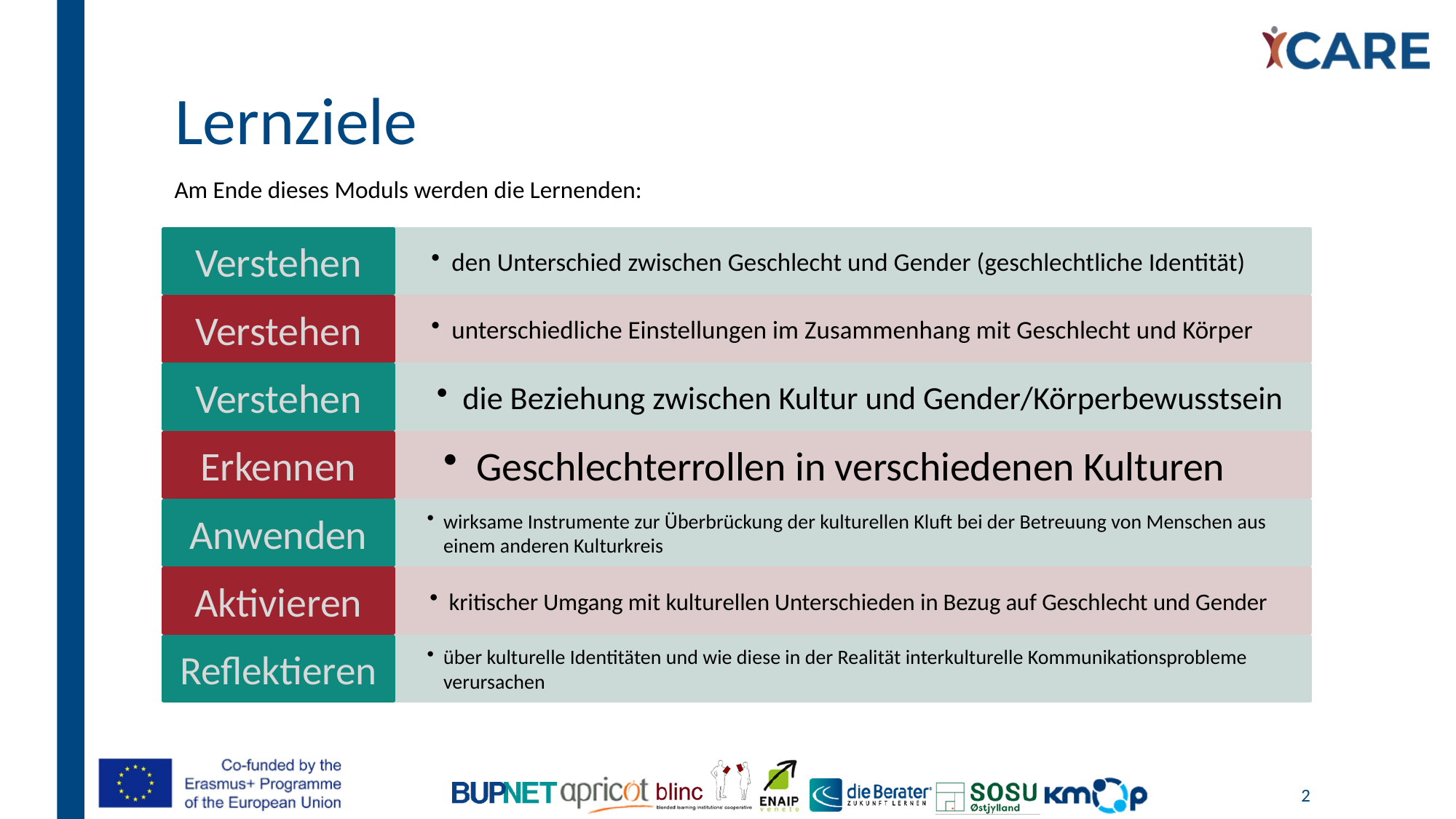

# Lernziele
Am Ende dieses Moduls werden die Lernenden:
Verstehen
den Unterschied zwischen Geschlecht und Gender (geschlechtliche Identität)
Verstehen
unterschiedliche Einstellungen im Zusammenhang mit Geschlecht und Körper
Verstehen
die Beziehung zwischen Kultur und Gender/Körperbewusstsein
Erkennen
Geschlechterrollen in verschiedenen Kulturen
Reflektieren
über kulturelle Identitäten und wie diese in der Realität interkulturelle Kommunikationsprobleme verursachen
Anwenden
Aktivieren
kritischer Umgang mit kulturellen Unterschieden in Bezug auf Geschlecht und Gender
wirksame Instrumente zur Überbrückung der kulturellen Kluft bei der Betreuung von Menschen aus einem anderen Kulturkreis
2